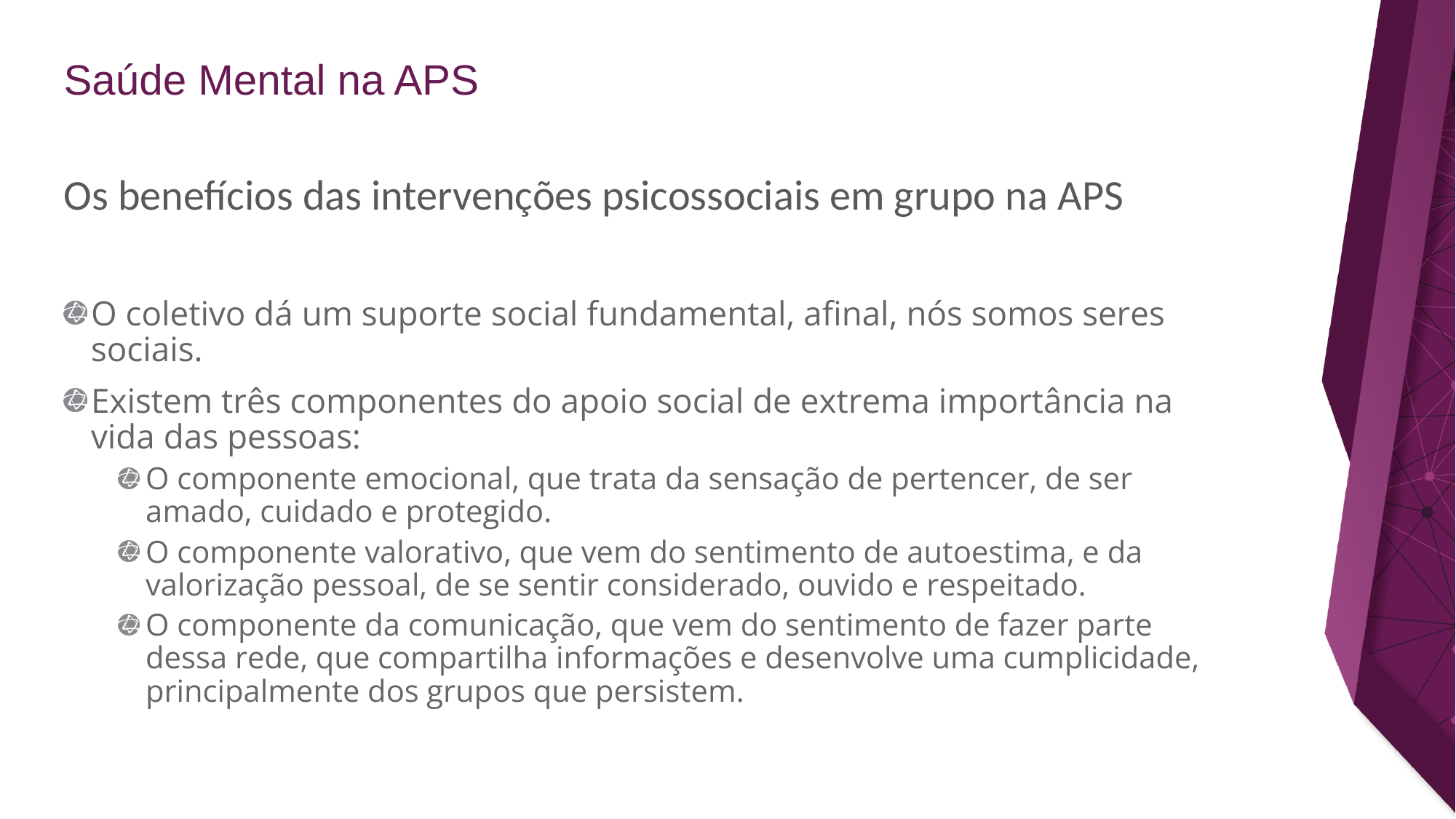

# Os benefícios das intervenções psicossociais em grupo na APS
O coletivo dá um suporte social fundamental, afinal, nós somos seres sociais.
Existem três componentes do apoio social de extrema importância na vida das pessoas:
O componente emocional, que trata da sensação de pertencer, de ser amado, cuidado e protegido.
O componente valorativo, que vem do sentimento de autoestima, e da valorização pessoal, de se sentir considerado, ouvido e respeitado.
O componente da comunicação, que vem do sentimento de fazer parte dessa rede, que compartilha informações e desenvolve uma cumplicidade, principalmente dos grupos que persistem.